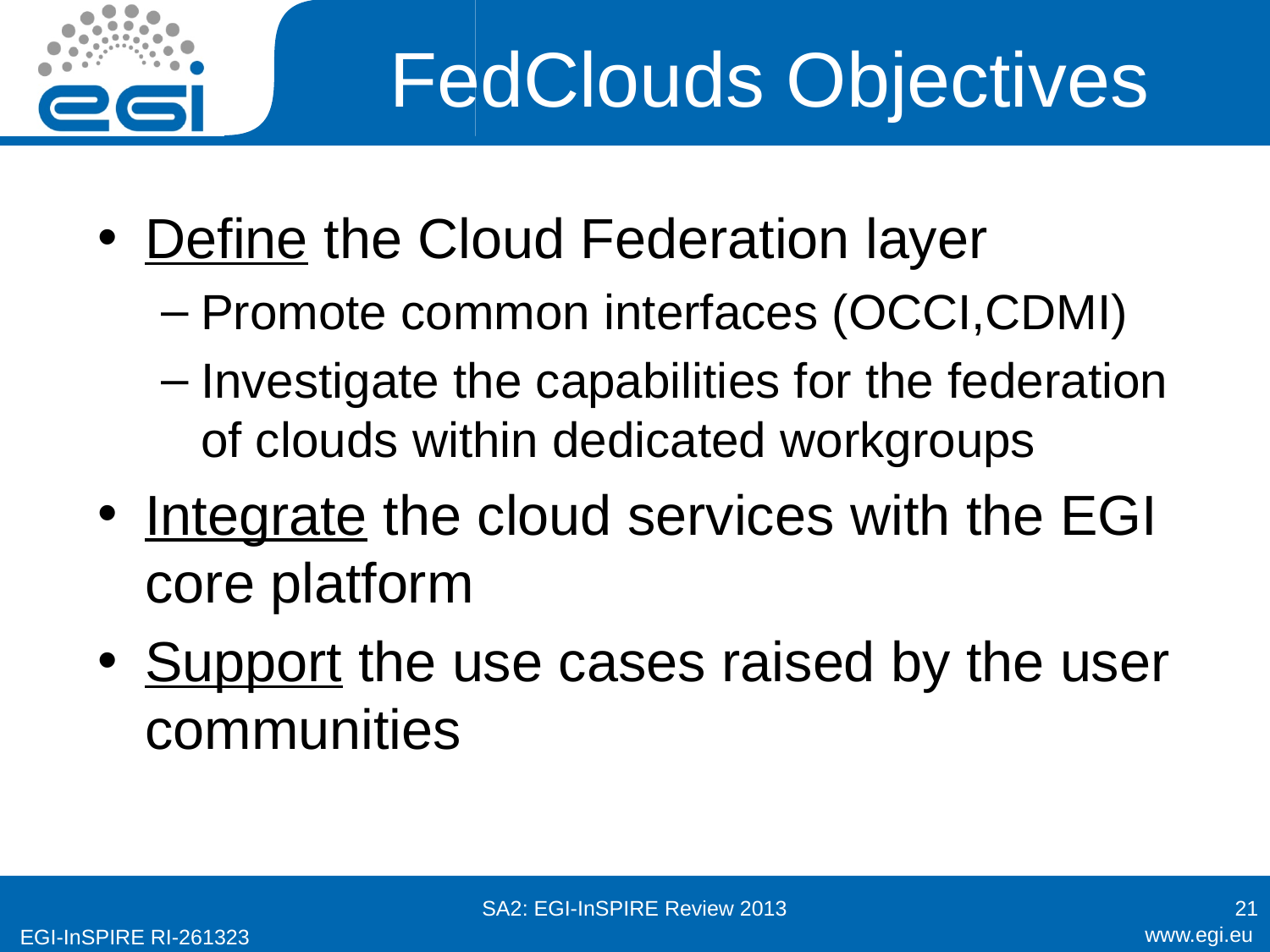

# FedClouds Objectives
Define the Cloud Federation layer
Promote common interfaces (OCCI,CDMI)
Investigate the capabilities for the federation of clouds within dedicated workgroups
Integrate the cloud services with the EGI core platform
Support the use cases raised by the user communities
SA2: EGI-InSPIRE Review 2013
21